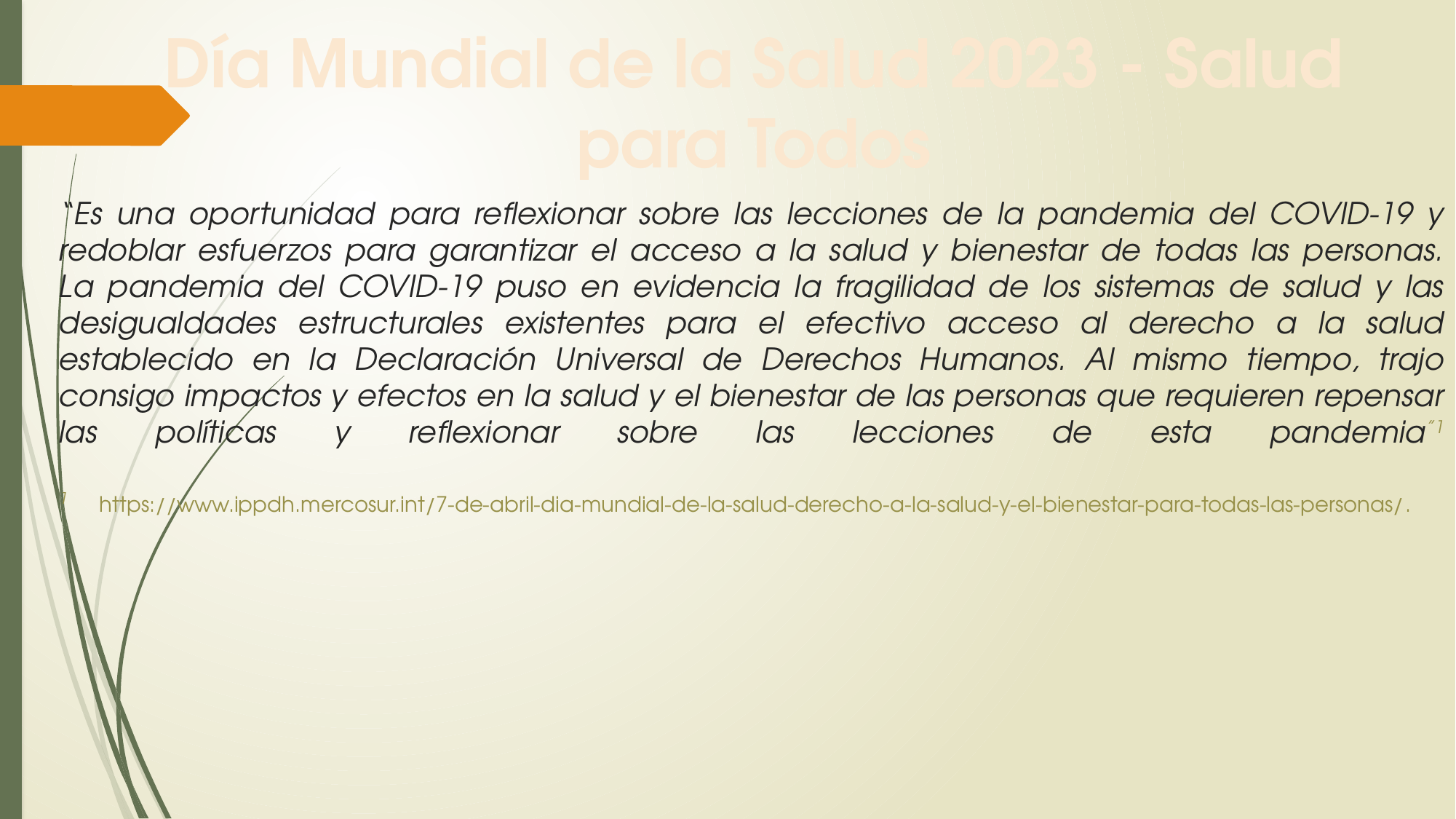

Día Mundial de la Salud 2023 - Salud para Todos
# “Es una oportunidad para reflexionar sobre las lecciones de la pandemia del COVID-19 y redoblar esfuerzos para garantizar el acceso a la salud y bienestar de todas las personas. La pandemia del COVID-19 puso en evidencia la fragilidad de los sistemas de salud y las desigualdades estructurales existentes para el efectivo acceso al derecho a la salud establecido en la Declaración Universal de Derechos Humanos. Al mismo tiempo, trajo consigo impactos y efectos en la salud y el bienestar de las personas que requieren repensar las políticas y reflexionar sobre las lecciones de esta pandemia”1 1 https://www.ippdh.mercosur.int/7-de-abril-dia-mundial-de-la-salud-derecho-a-la-salud-y-el-bienestar-para-todas-las-personas/.